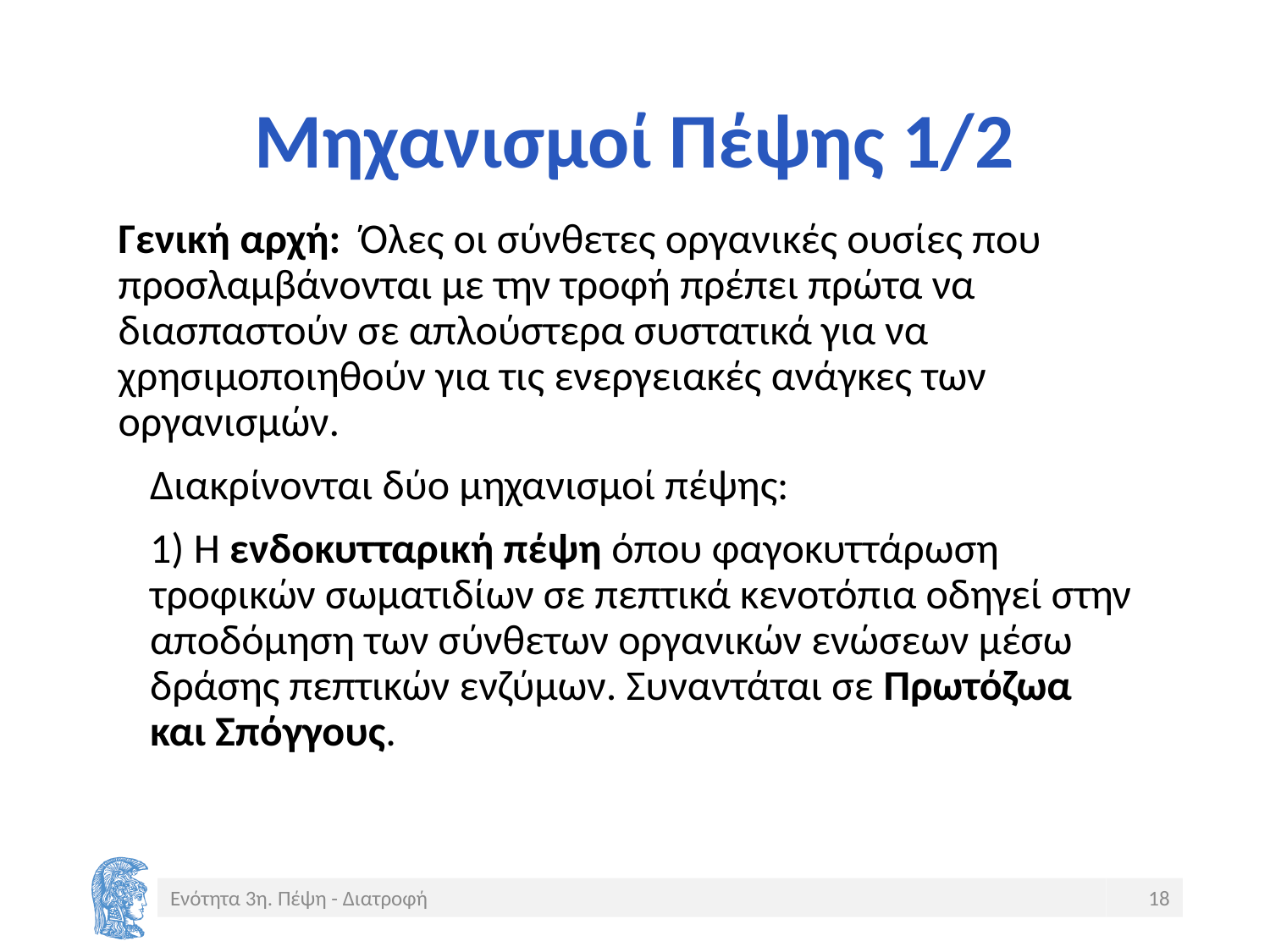

# Μηχανισμοί Πέψης 1/2
Γενική αρχή:  Όλες οι σύνθετες οργανικές ουσίες που προσλαμβάνονται με την τροφή πρέπει πρώτα να διασπαστούν σε απλούστερα συστατικά για να χρησιμοποιηθούν για τις ενεργειακές ανάγκες των οργανισμών.
Διακρίνονται δύο μηχανισμοί πέψης:
 Η ενδοκυτταρική πέψη όπου φαγοκυττάρωση τροφικών σωματιδίων σε πεπτικά κενοτόπια οδηγεί στην αποδόμηση των σύνθετων οργανικών ενώσεων μέσω δράσης πεπτικών ενζύμων. Συναντάται σε Πρωτόζωα και Σπόγγους.

Ενότητα 3η. Πέψη - Διατροφή
18